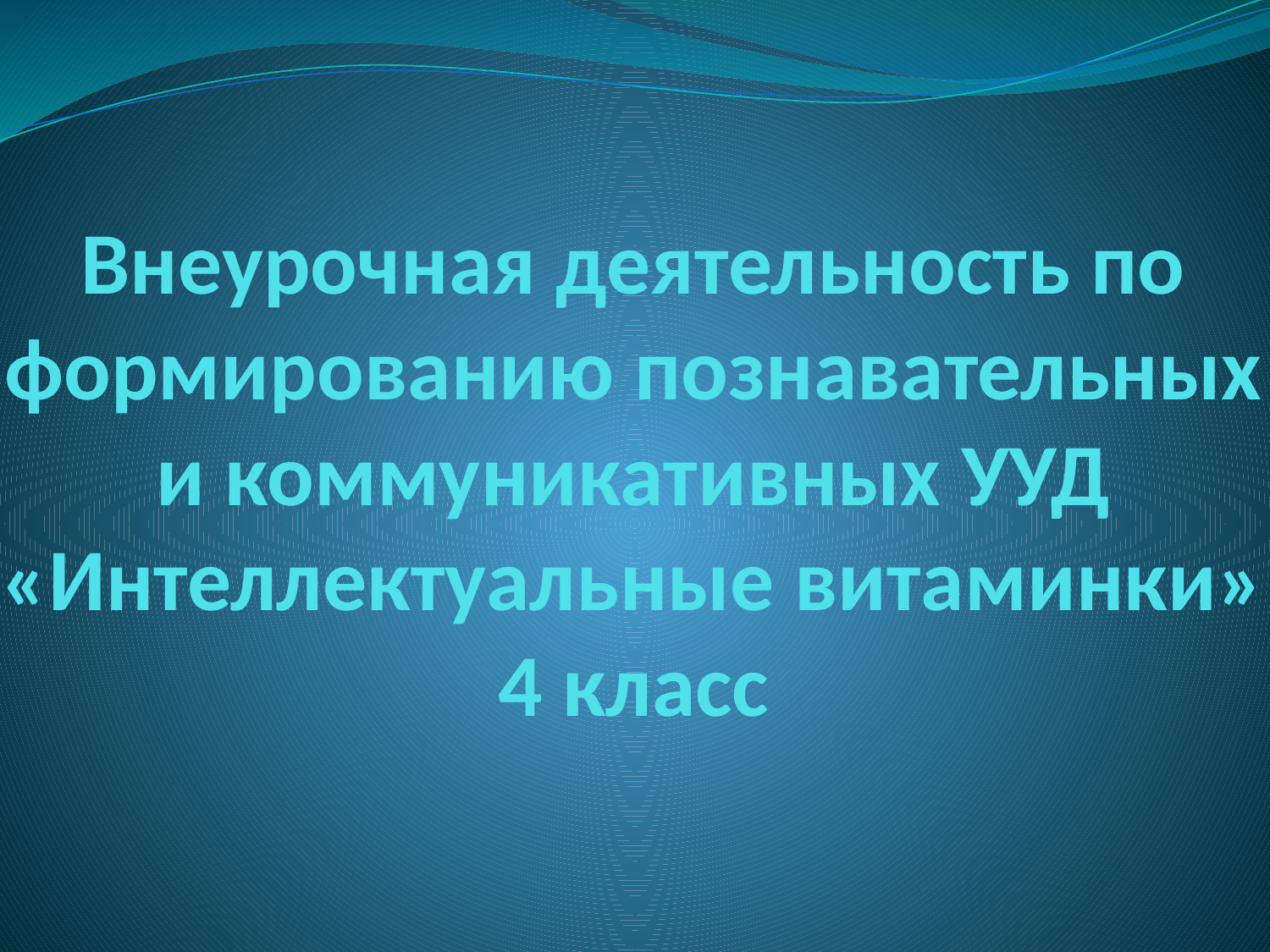

# Внеурочная деятельность по формированию познавательных и коммуникативных УУД «Интеллектуальные витаминки» 4 класс